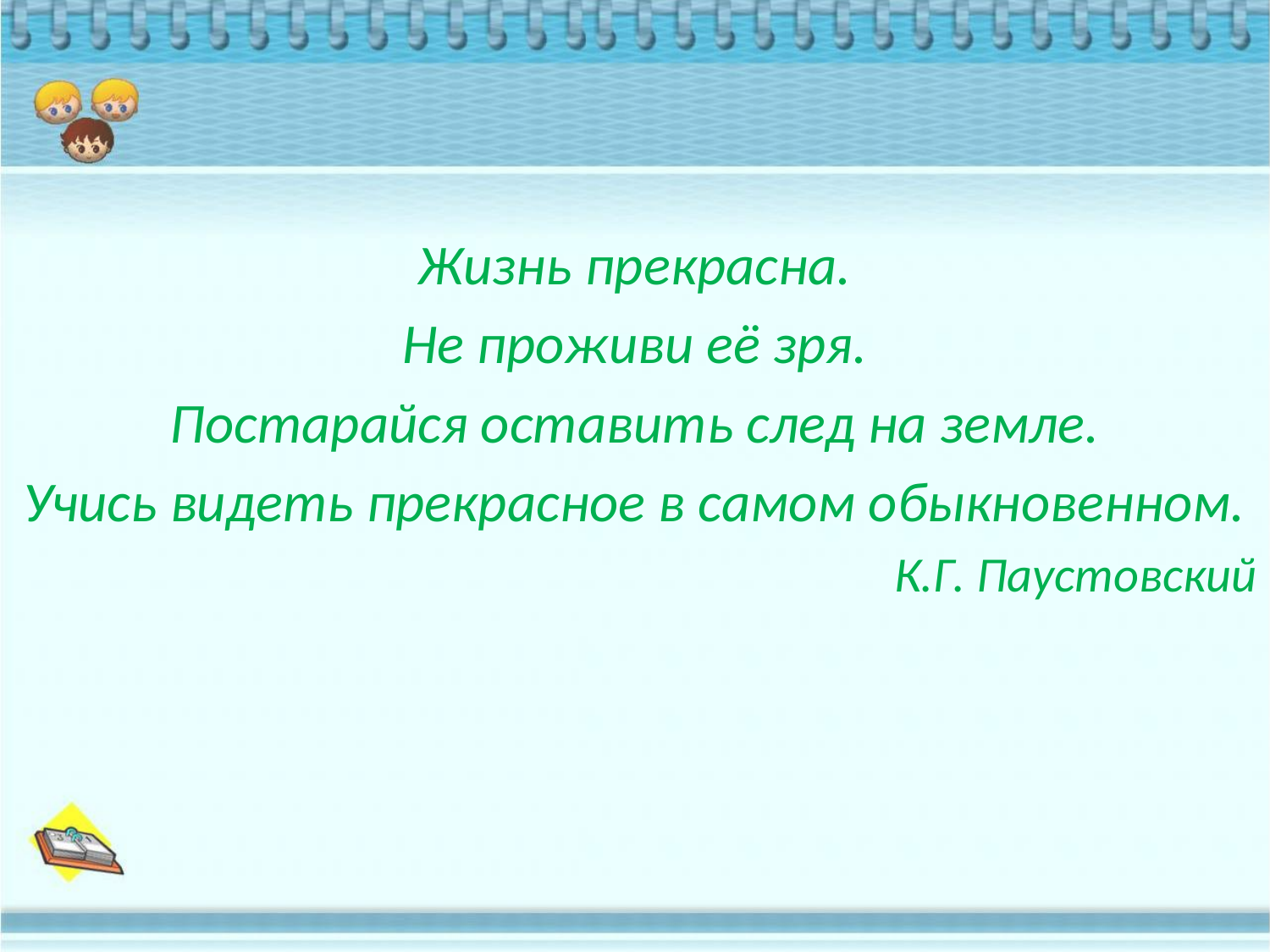

Жизнь прекрасна.
Не проживи её зря.
Постарайся оставить след на земле.
Учись видеть прекрасное в самом обыкновенном.
К.Г. Паустовский